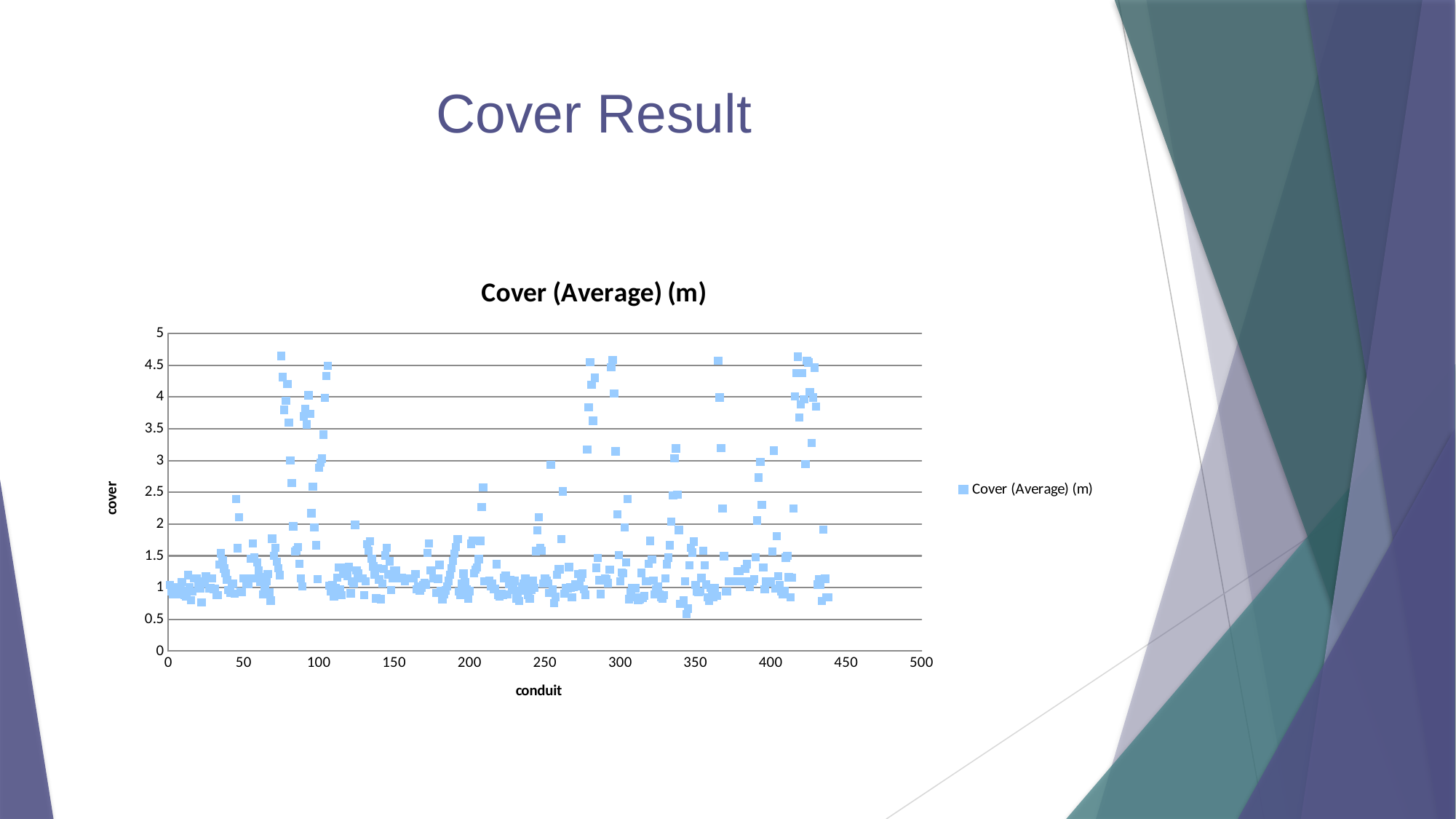

# Cover Result

### Chart:

| Category | Cover (Average) (m) |
|---|---|